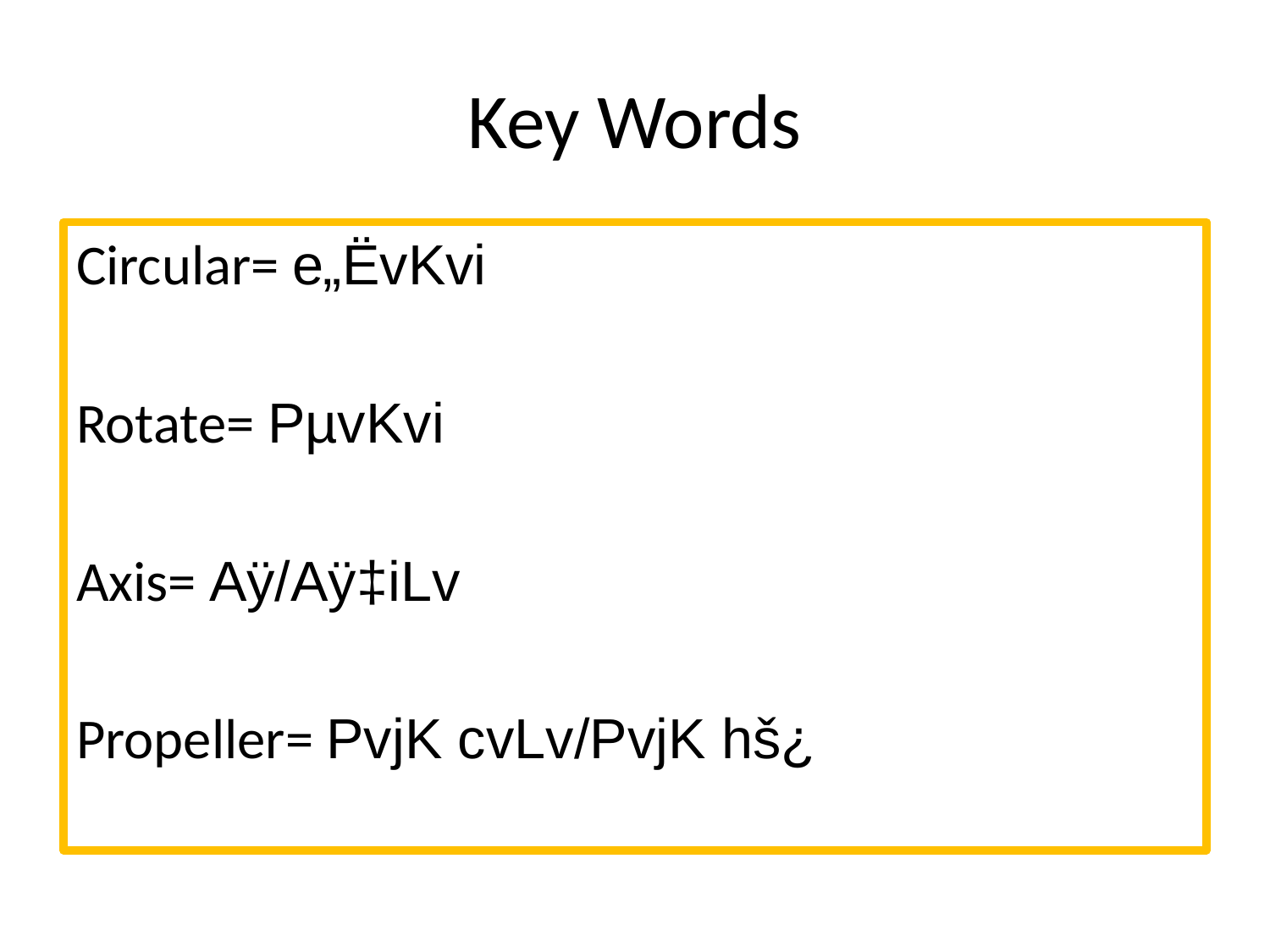

# Key Words
Circular= e„ËvKvi

Rotate= PµvKvi

Axis= Aÿ/Aÿ‡iLv

Propeller= PvjK cvLv/PvjK hš¿